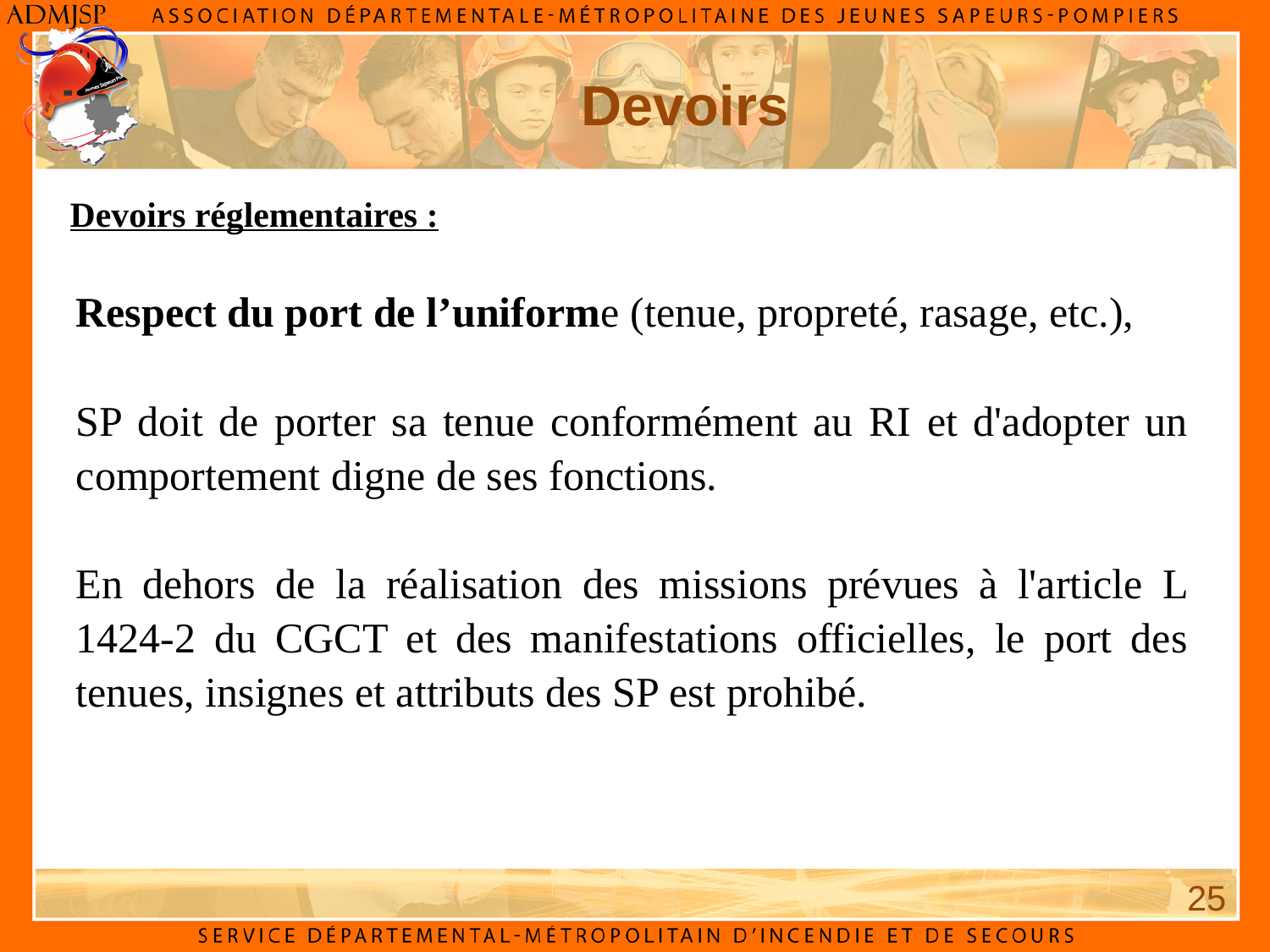

Devoirs
Devoirs réglementaires :
Respect du port de l’uniforme (tenue, propreté, rasage, etc.),

SP doit de porter sa tenue conformément au RI et d'adopter un comportement digne de ses fonctions.

En dehors de la réalisation des missions prévues à l'article L 1424-2 du CGCT et des manifestations officielles, le port des tenues, insignes et attributs des SP est prohibé.
25